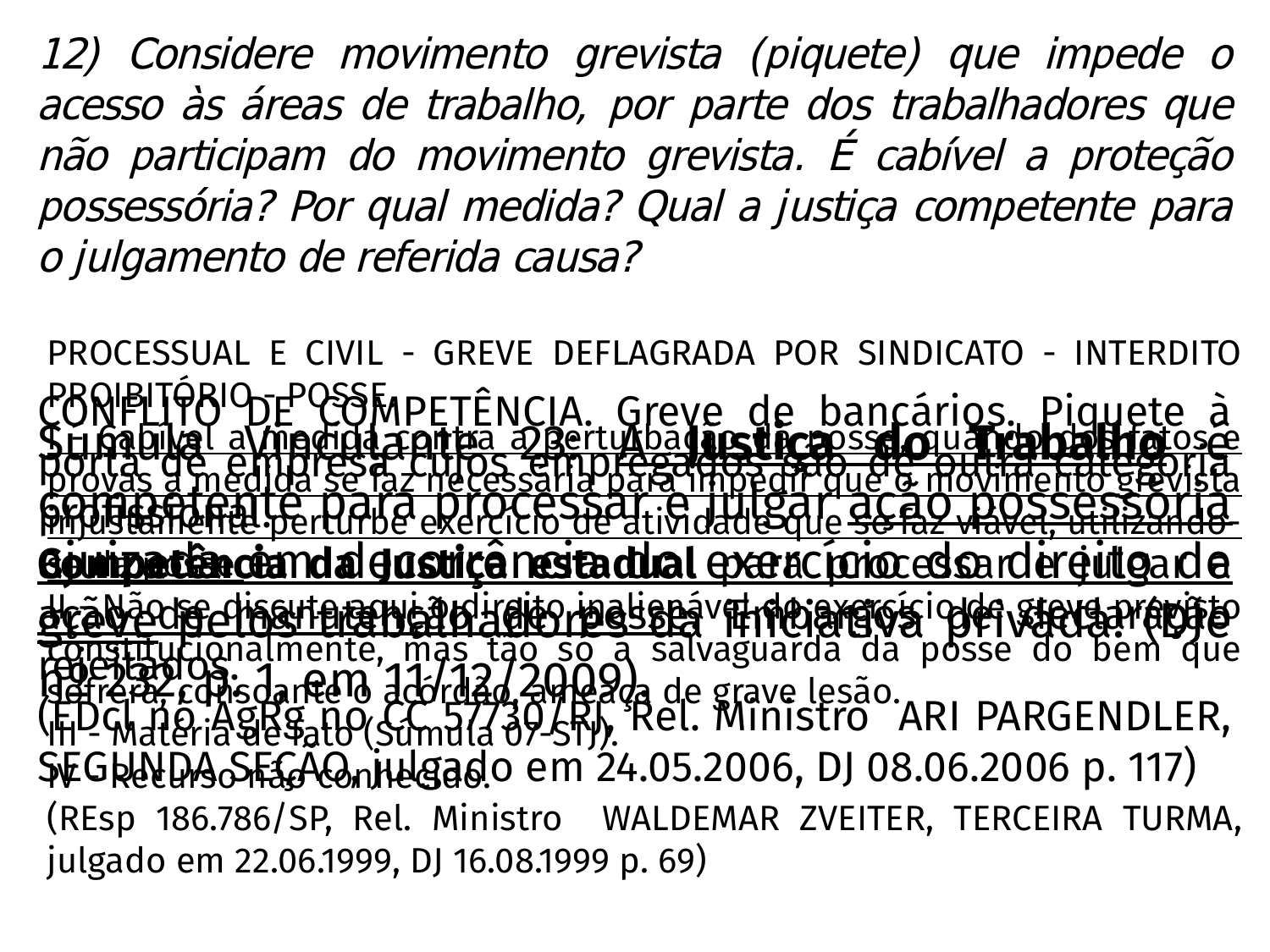

12) Considere movimento grevista (piquete) que impede o acesso às áreas de trabalho, por parte dos trabalhadores que não participam do movimento grevista. É cabível a proteção possessória? Por qual medida? Qual a justiça competente para o julgamento de referida causa?
PROCESSUAL E CIVIL - GREVE DEFLAGRADA POR SINDICATO - INTERDITO PROIBITÓRIO - POSSE.
I - Cabível a medida contra a perturbação da posse, quando dos fatos e provas a medida se faz necessária para impedir que o movimento grevista injustamente perturbe exercício de atividade que se faz viável, utilizando-se da posse.
II - Não se discute aqui o direito inalienável do exercício de greve previsto constitucionalmente, mas tão só a salvaguarda da posse do bem que sofrerá, consoante o acórdão, ameaça de grave lesão.
III - Matéria de fato (Súmula 07-STJ).
IV - Recurso não conhecido.
(REsp 186.786/SP, Rel. Ministro  WALDEMAR ZVEITER, TERCEIRA TURMA, julgado em 22.06.1999, DJ 16.08.1999 p. 69)

CONFLITO DE COMPETÊNCIA. Greve de bancários. Piquete à porta de empresa cujos empregados são de outra categoria profissional.
Competência da Justiça estadual para processar e julgar a ação de manutenção de posse. Embargos de declaração rejeitados.
(EDcl no AgRg no CC 57730/RJ, Rel. Ministro  ARI PARGENDLER, SEGUNDA SEÇÃO, julgado em 24.05.2006, DJ 08.06.2006 p. 117)

Súmula Vinculante 23: A Justiça do Trabalho é competente para processar e julgar ação possessória ajuizada em decorrência do exercício do direito de greve pelos trabalhadores da iniciativa privada. (DJe nº 232, p. 1, em 11/12/2009).